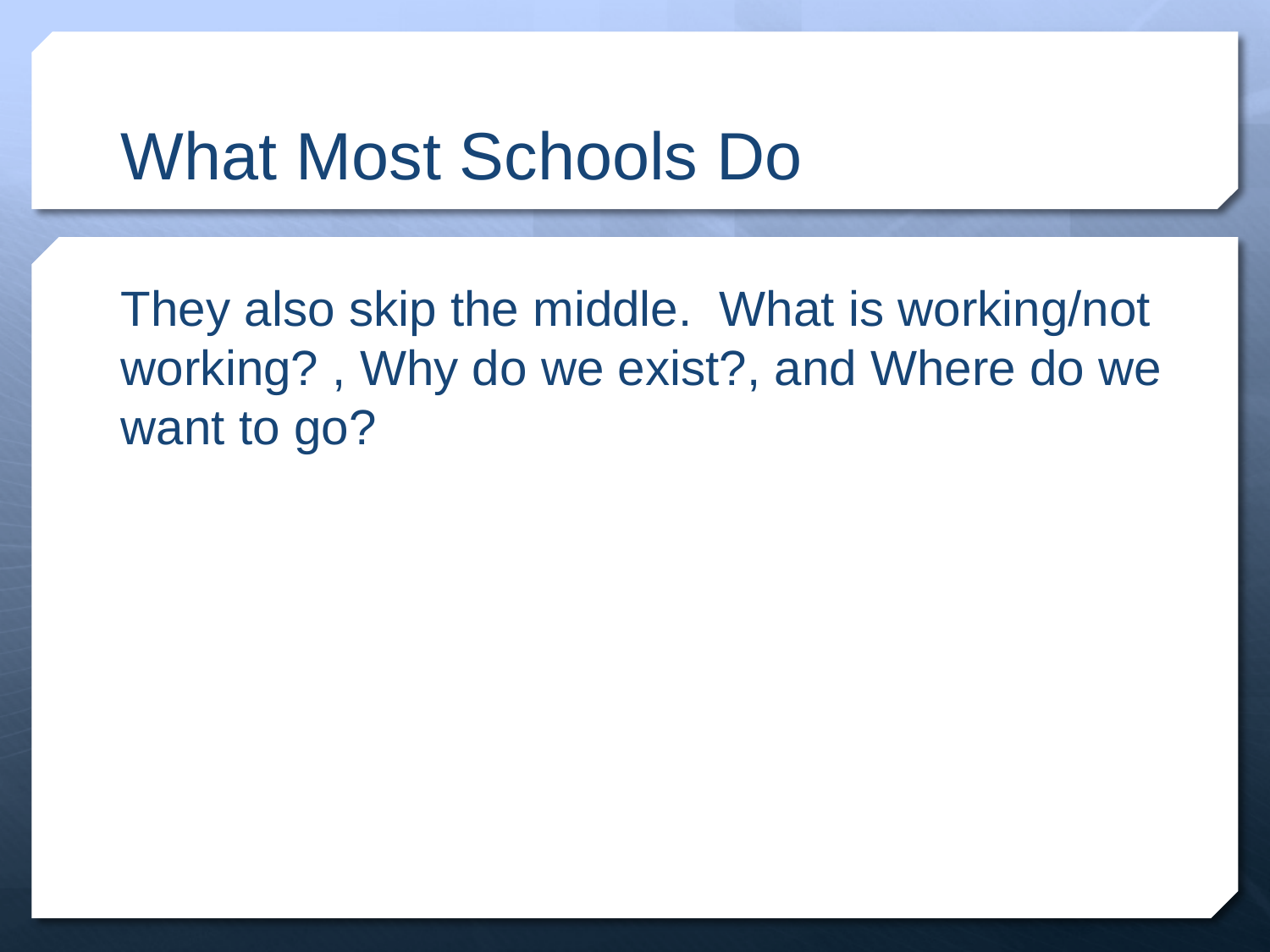

# What Most Schools Do
They also skip the middle.  What is working/not working? , Why do we exist?, and Where do we want to go?